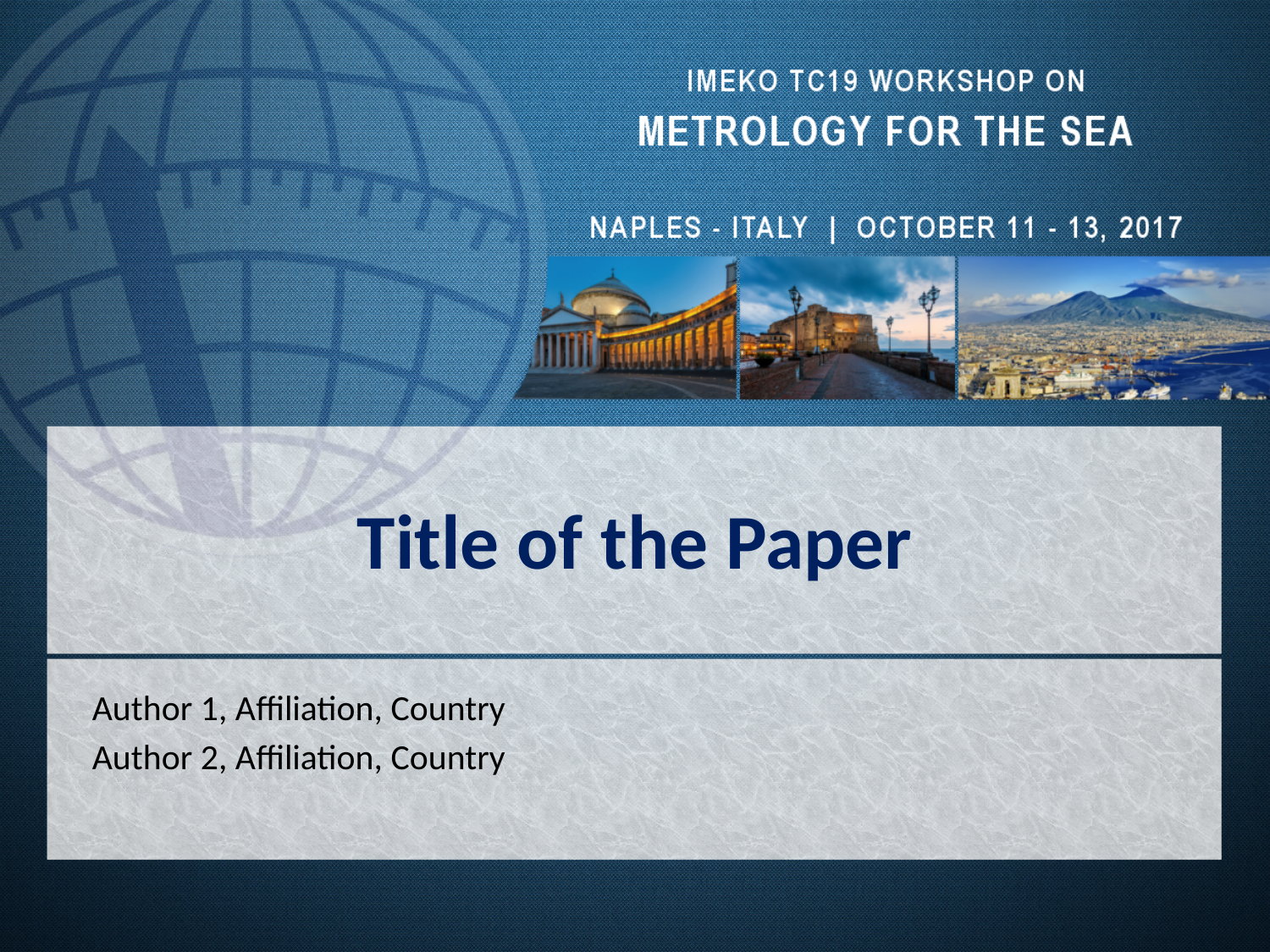

# Title of the Paper
Author 1, Affiliation, Country
Author 2, Affiliation, Country